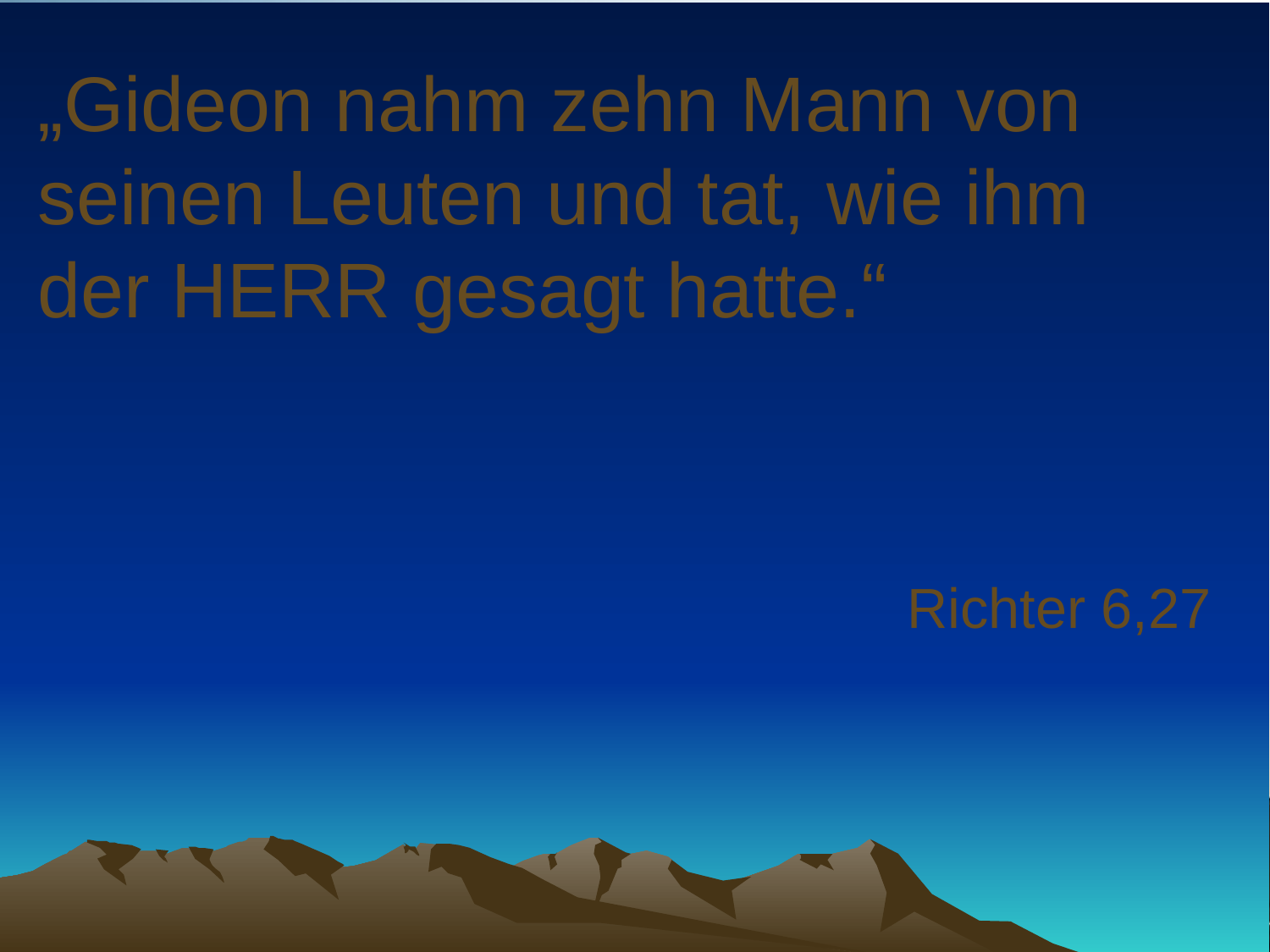

# „Gideon nahm zehn Mann von seinen Leuten und tat, wie ihm der HERR gesagt hatte.“
Richter 6,27